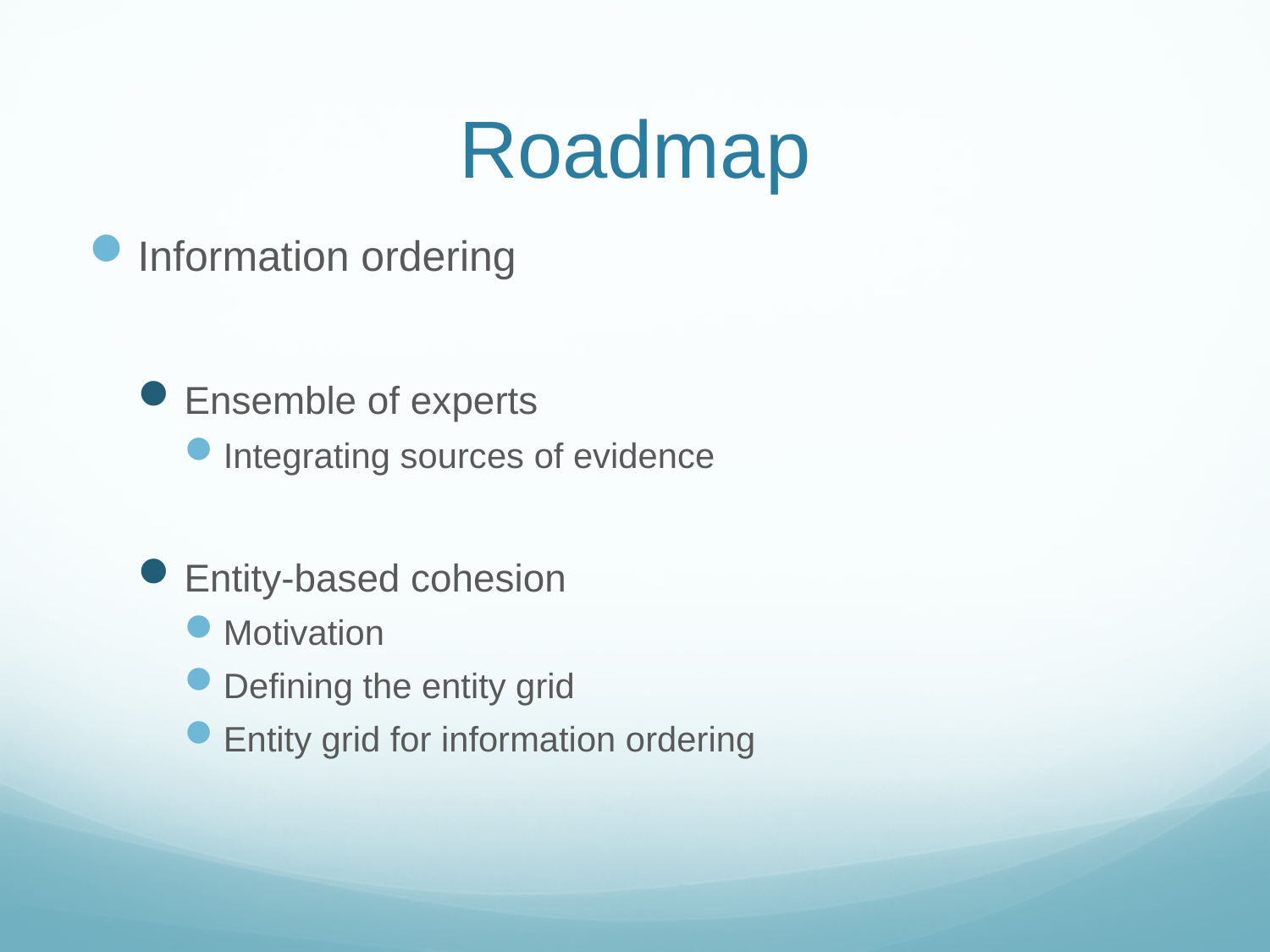

# Roadmap
Information ordering

Ensemble of experts
Integrating sources of evidence

Entity-based cohesion
Motivation
Defining the entity grid
Entity grid for information ordering